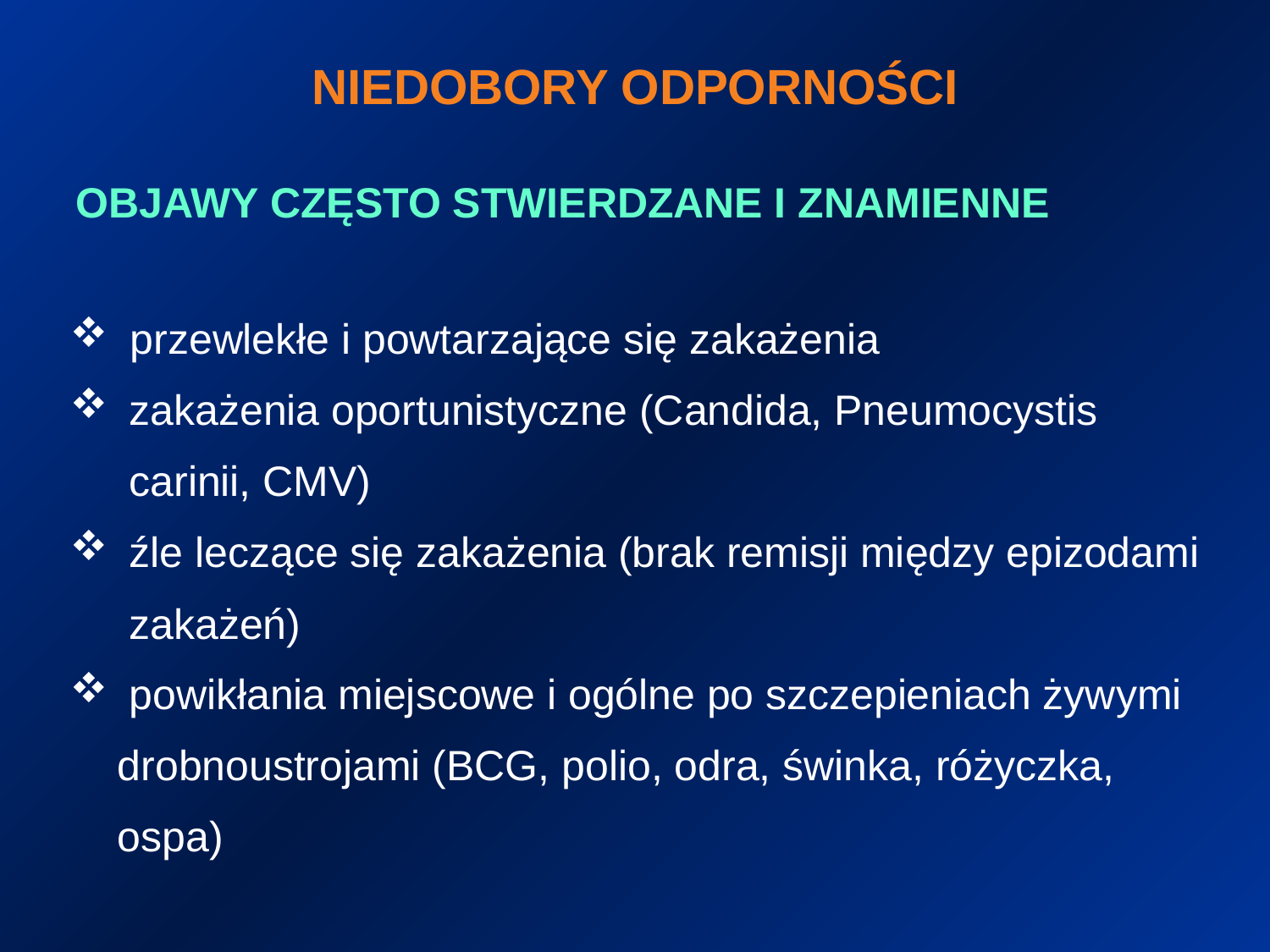

NIEDOBORY ODPORNOŚCI
OBJAWY CZĘSTO STWIERDZANE I ZNAMIENNE
 przewlekłe i powtarzające się zakażenia
 zakażenia oportunistyczne (Candida, Pneumocystis
     carinii, CMV)
 źle leczące się zakażenia (brak remisji między epizodami
     zakażeń)
 powikłania miejscowe i ogólne po szczepieniach żywymi drobnoustrojami (BCG, polio, odra, świnka, różyczka, ospa)